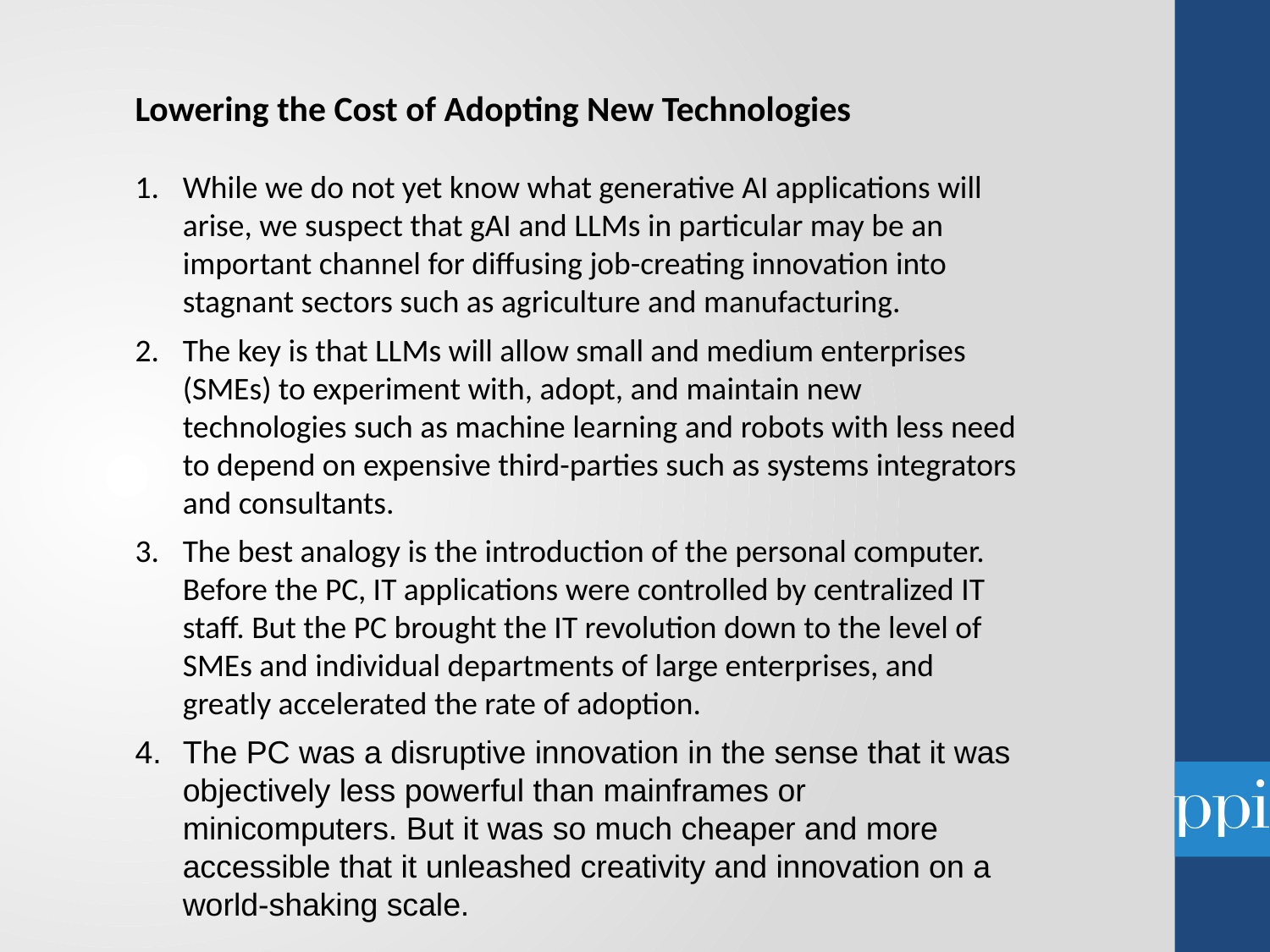

Lowering the Cost of Adopting New Technologies

While we do not yet know what generative AI applications will arise, we suspect that gAI and LLMs in particular may be an important channel for diffusing job-creating innovation into stagnant sectors such as agriculture and manufacturing.
The key is that LLMs will allow small and medium enterprises (SMEs) to experiment with, adopt, and maintain new technologies such as machine learning and robots with less need to depend on expensive third-parties such as systems integrators and consultants.
The best analogy is the introduction of the personal computer. Before the PC, IT applications were controlled by centralized IT staff. But the PC brought the IT revolution down to the level of SMEs and individual departments of large enterprises, and greatly accelerated the rate of adoption.
The PC was a disruptive innovation in the sense that it was objectively less powerful than mainframes or minicomputers. But it was so much cheaper and more accessible that it unleashed creativity and innovation on a world-shaking scale.